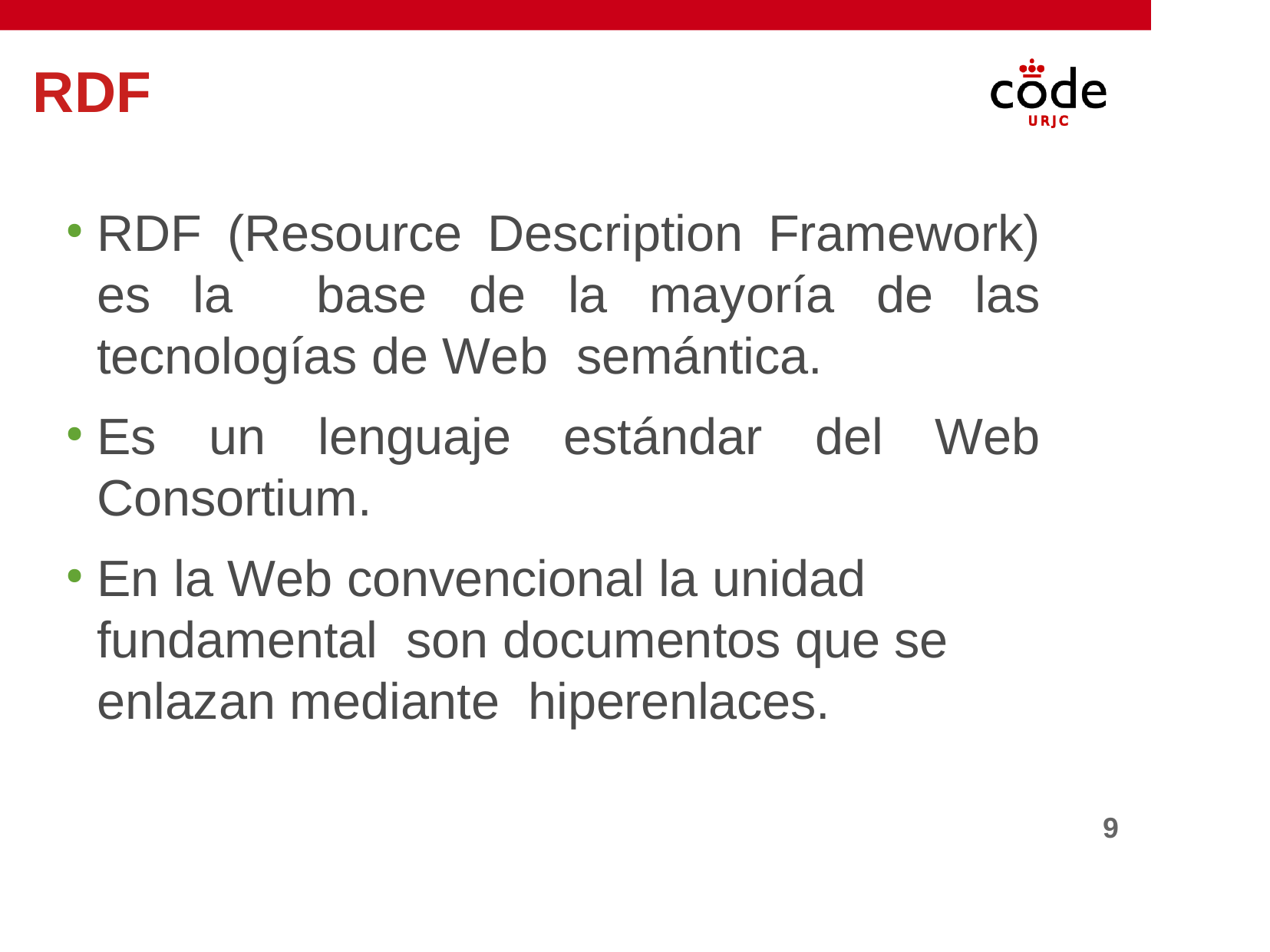

RDF

RDF (Resource Description Framework) es la  base de la mayoría de las tecnologías de Web  semántica.
Es un lenguaje estándar del Web Consortium.
En la Web convencional la unidad fundamental  son documentos que se enlazan mediante  hiperenlaces.
9